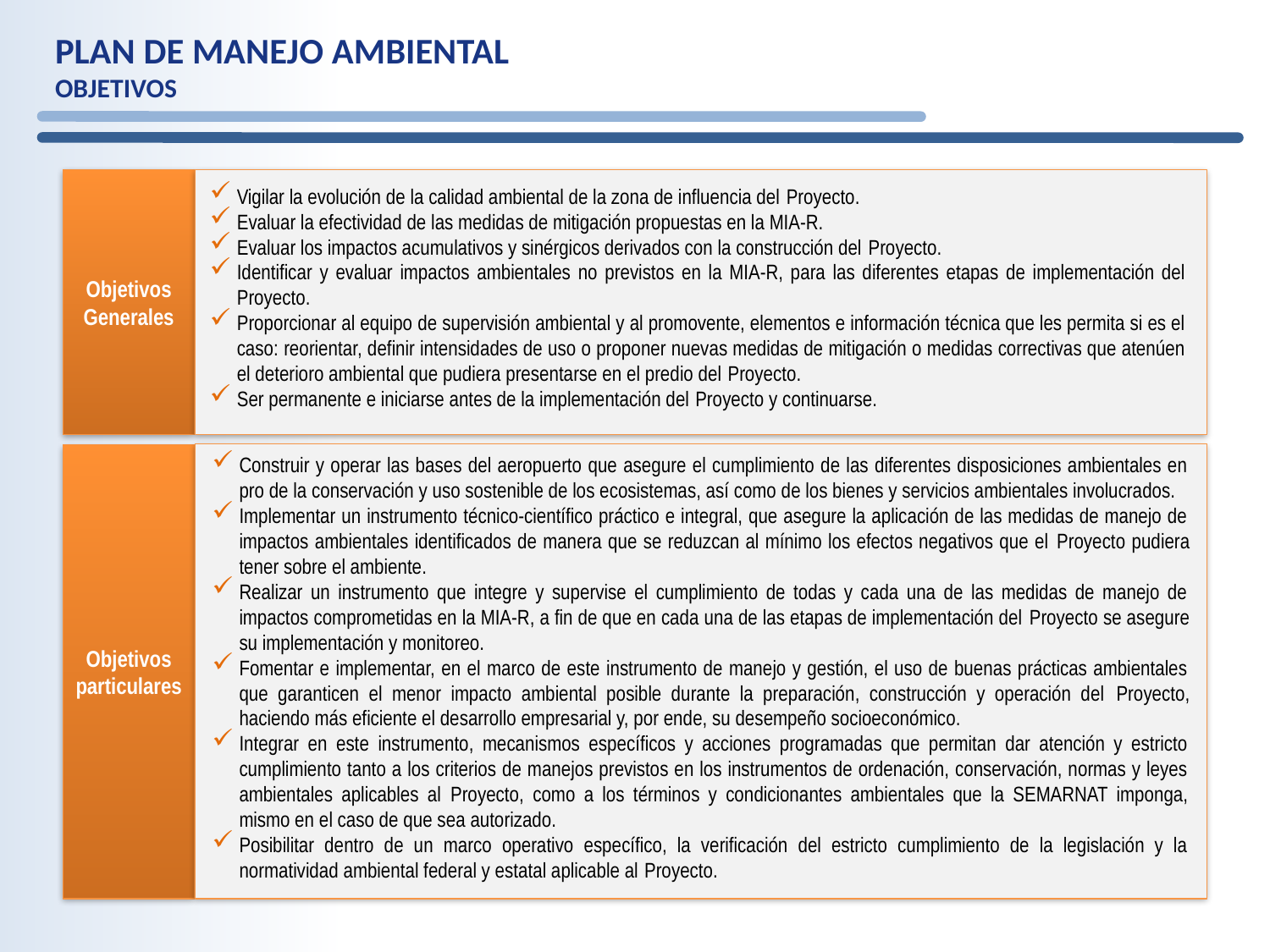

# Plan de Manejo Ambiental Objetivos
Objetivos Generales

Vigilar la evolución de la calidad ambiental de la zona de influencia del Proyecto.
Evaluar la efectividad de las medidas de mitigación propuestas en la MIA-R.
Evaluar los impactos acumulativos y sinérgicos derivados con la construcción del Proyecto.
Identificar y evaluar impactos ambientales no previstos en la MIA-R, para las diferentes etapas de implementación del Proyecto.
Proporcionar al equipo de supervisión ambiental y al promovente, elementos e información técnica que les permita si es el caso: reorientar, definir intensidades de uso o proponer nuevas medidas de mitigación o medidas correctivas que atenúen el deterioro ambiental que pudiera presentarse en el predio del Proyecto.
Ser permanente e iniciarse antes de la implementación del Proyecto y continuarse.

Objetivos particulares
Construir y operar las bases del aeropuerto que asegure el cumplimiento de las diferentes disposiciones ambientales en pro de la conservación y uso sostenible de los ecosistemas, así como de los bienes y servicios ambientales involucrados.
Implementar un instrumento técnico-científico práctico e integral, que asegure la aplicación de las medidas de manejo de impactos ambientales identificados de manera que se reduzcan al mínimo los efectos negativos que el Proyecto pudiera tener sobre el ambiente.
Realizar un instrumento que integre y supervise el cumplimiento de todas y cada una de las medidas de manejo de impactos comprometidas en la MIA-R, a fin de que en cada una de las etapas de implementación del Proyecto se asegure su implementación y monitoreo.
Fomentar e implementar, en el marco de este instrumento de manejo y gestión, el uso de buenas prácticas ambientales que garanticen el menor impacto ambiental posible durante la preparación, construcción y operación del Proyecto, haciendo más eficiente el desarrollo empresarial y, por ende, su desempeño socioeconómico.
Integrar en este instrumento, mecanismos específicos y acciones programadas que permitan dar atención y estricto cumplimiento tanto a los criterios de manejos previstos en los instrumentos de ordenación, conservación, normas y leyes ambientales aplicables al Proyecto, como a los términos y condicionantes ambientales que la SEMARNAT imponga, mismo en el caso de que sea autorizado.
Posibilitar dentro de un marco operativo específico, la verificación del estricto cumplimiento de la legislación y la normatividad ambiental federal y estatal aplicable al Proyecto.